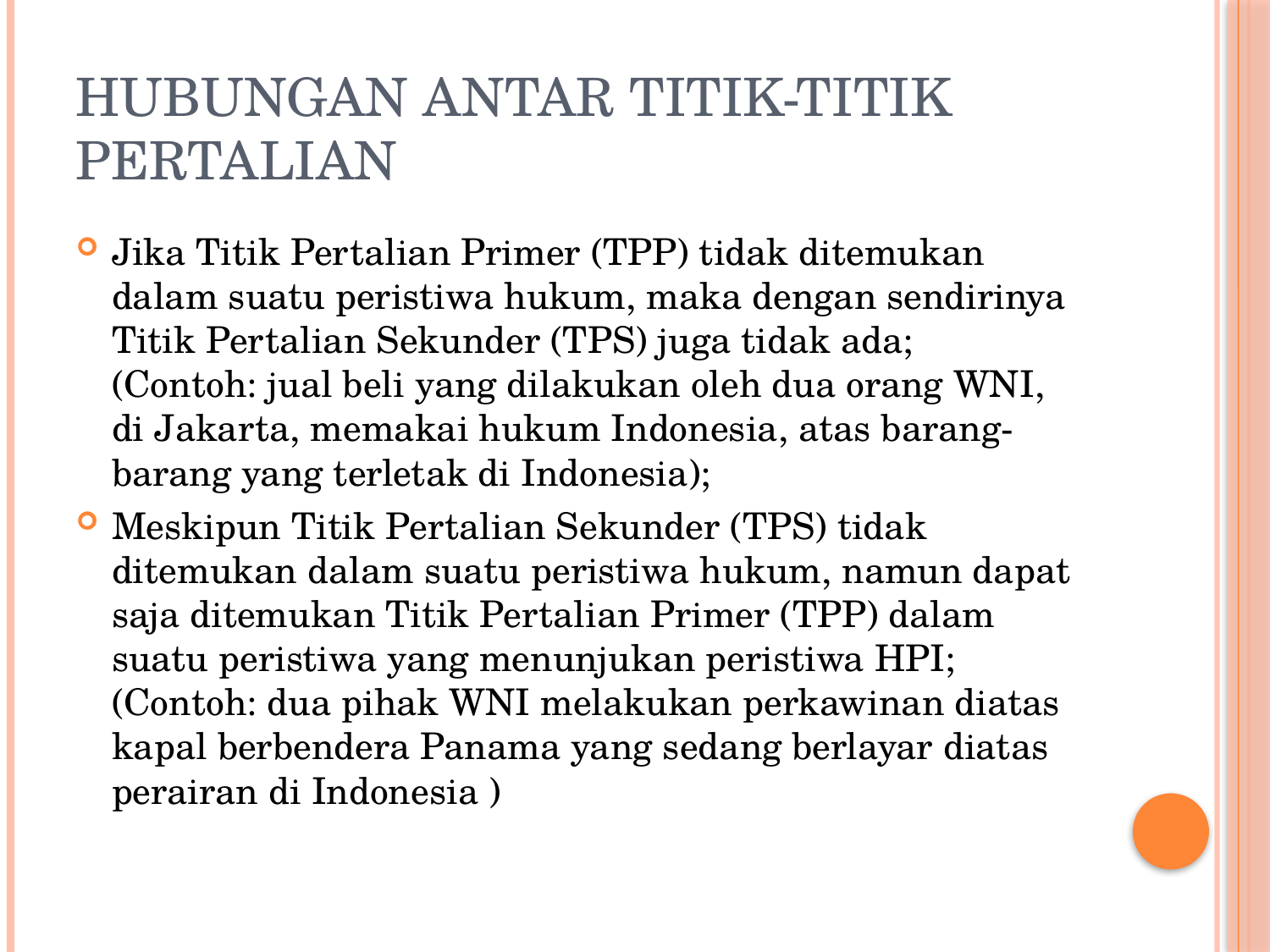

# HUBUNGAN ANTAR TITIK-TITIK PERTALIAN
Jika Titik Pertalian Primer (TPP) tidak ditemukan dalam suatu peristiwa hukum, maka dengan sendirinya Titik Pertalian Sekunder (TPS) juga tidak ada;
(Contoh: jual beli yang dilakukan oleh dua orang WNI, di Jakarta, memakai hukum Indonesia, atas barang-barang yang terletak di Indonesia);
Meskipun Titik Pertalian Sekunder (TPS) tidak ditemukan dalam suatu peristiwa hukum, namun dapat saja ditemukan Titik Pertalian Primer (TPP) dalam suatu peristiwa yang menunjukan peristiwa HPI;
(Contoh: dua pihak WNI melakukan perkawinan diatas kapal berbendera Panama yang sedang berlayar diatas perairan di Indonesia )